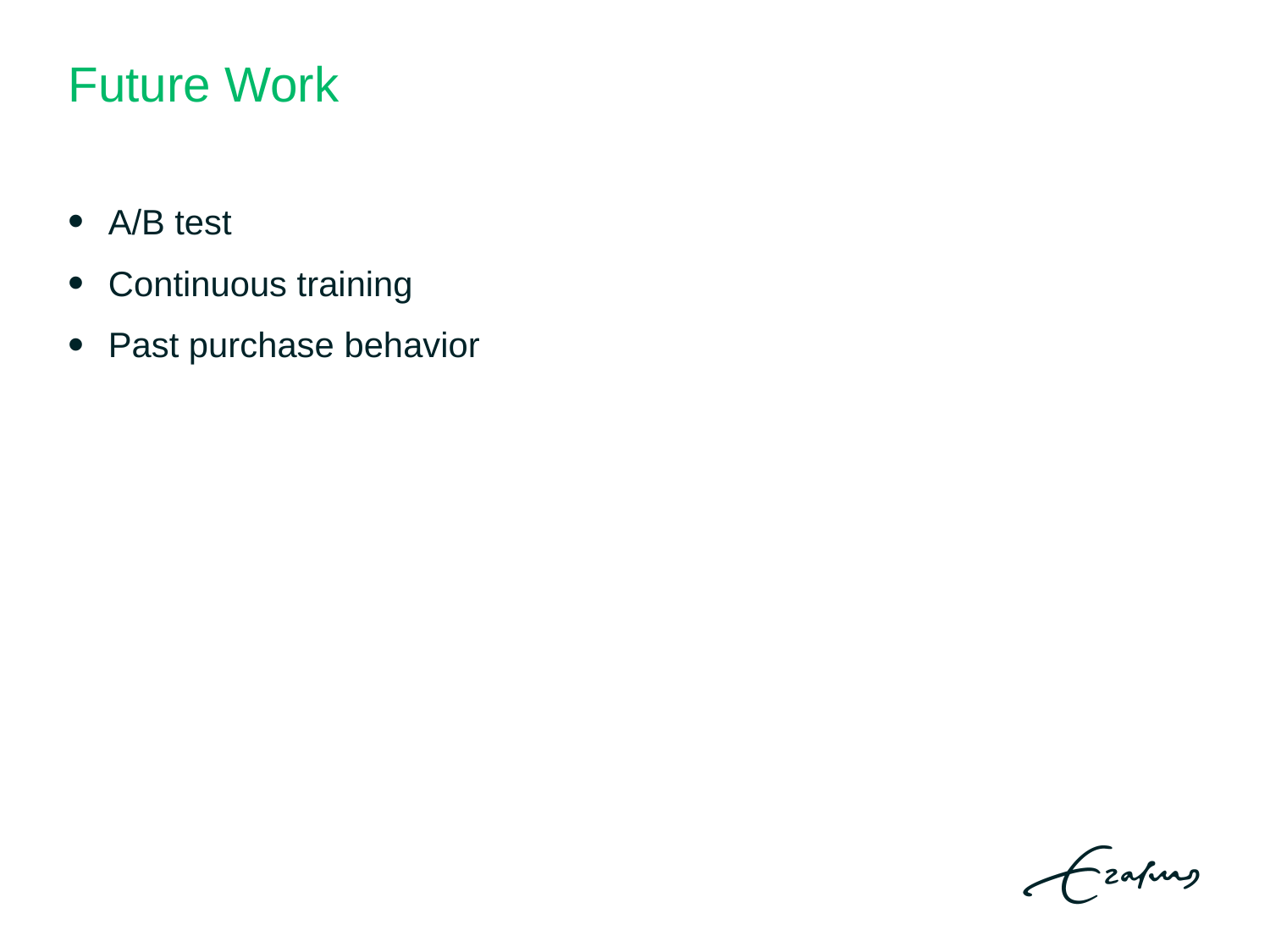

# Future Work
A/B test
Continuous training
Past purchase behavior